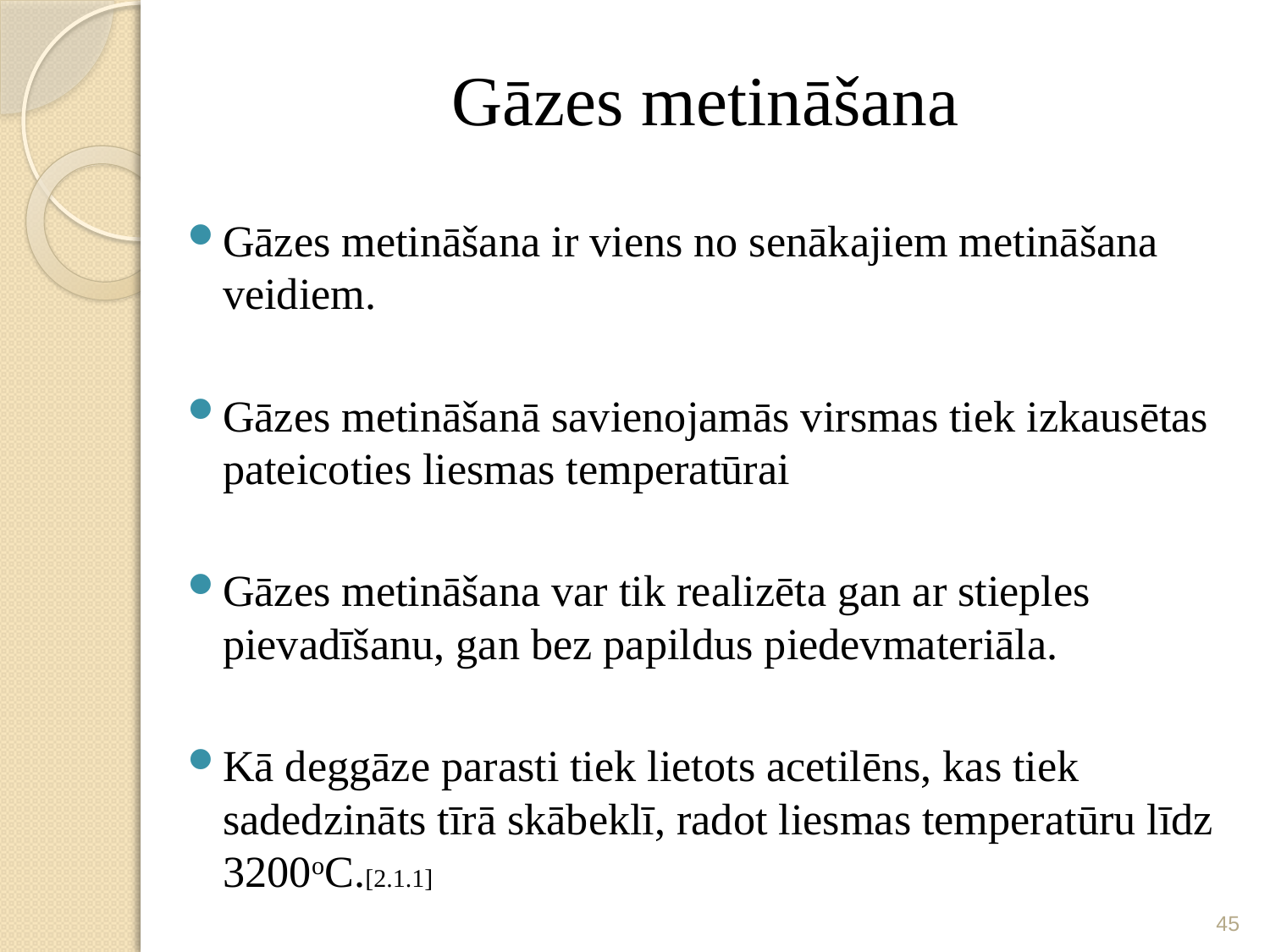

# Gāzes metināšana
Gāzes metināšana ir viens no senākajiem metināšana veidiem.

Gāzes metināšanā savienojamās virsmas tiek izkausētas pateicoties liesmas temperatūrai

Gāzes metināšana var tik realizēta gan ar stieples pievadīšanu, gan bez papildus piedevmateriāla.

Kā deggāze parasti tiek lietots acetilēns, kas tiek sadedzināts tīrā skābeklī, radot liesmas temperatūru līdz 3200oC.[2.1.1]

45